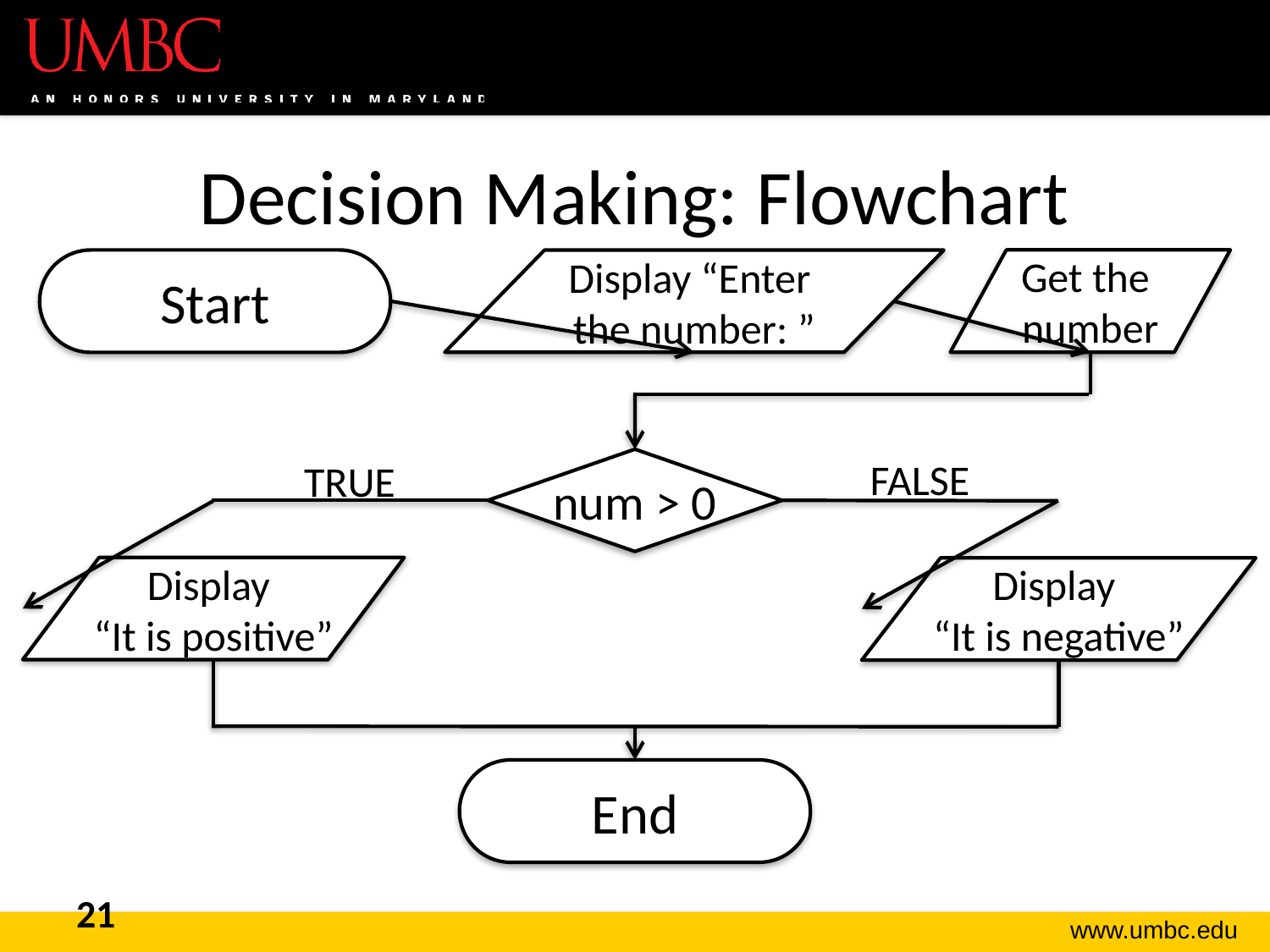

# Decision Making: Flowchart
Start
Get the
number
Display “Enter
the number: ”
FALSE
TRUE
num > 0
Display
“It is positive”
Display
“It is negative”
End
21